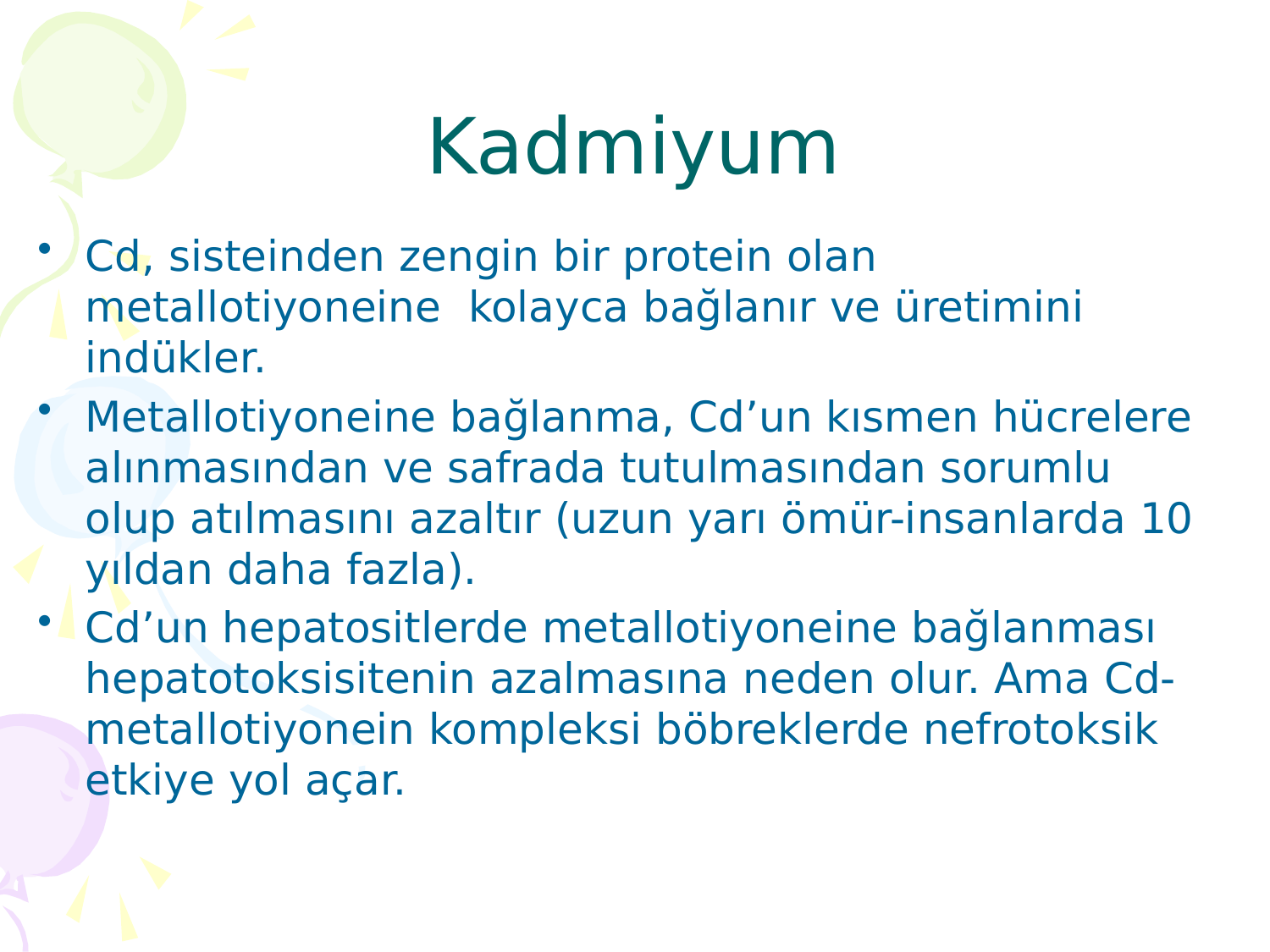

# Kadmiyum
Cd, sisteinden zengin bir protein olan metallotiyoneine  kolayca bağlanır ve üretimini indükler.
Metallotiyoneine bağlanma, Cd’un kısmen hücrelere alınmasından ve safrada tutulmasından sorumlu olup atılmasını azaltır (uzun yarı ömür-insanlarda 10 yıldan daha fazla).
Cd’un hepatositlerde metallotiyoneine bağlanması hepatotoksisitenin azalmasına neden olur. Ama Cd-metallotiyonein kompleksi böbreklerde nefrotoksik etkiye yol açar.